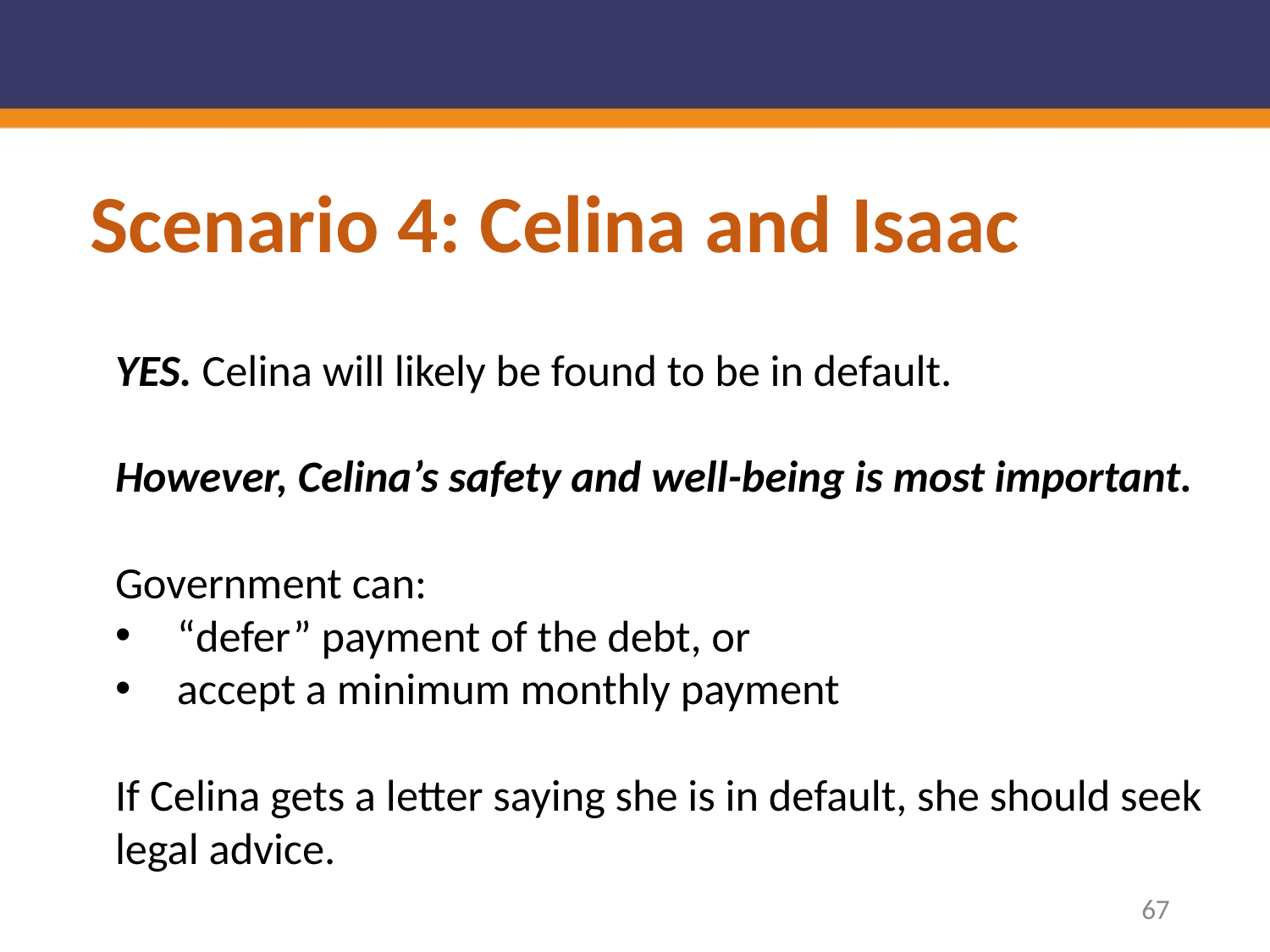

# Scenario 4: Celina and Isaac
YES. Celina will likely be found to be in default.

However, Celina’s safety and well-being is most important.
Government can:
“defer” payment of the debt, or
accept a minimum monthly payment
If Celina gets a letter saying she is in default, she should seek legal advice.

67